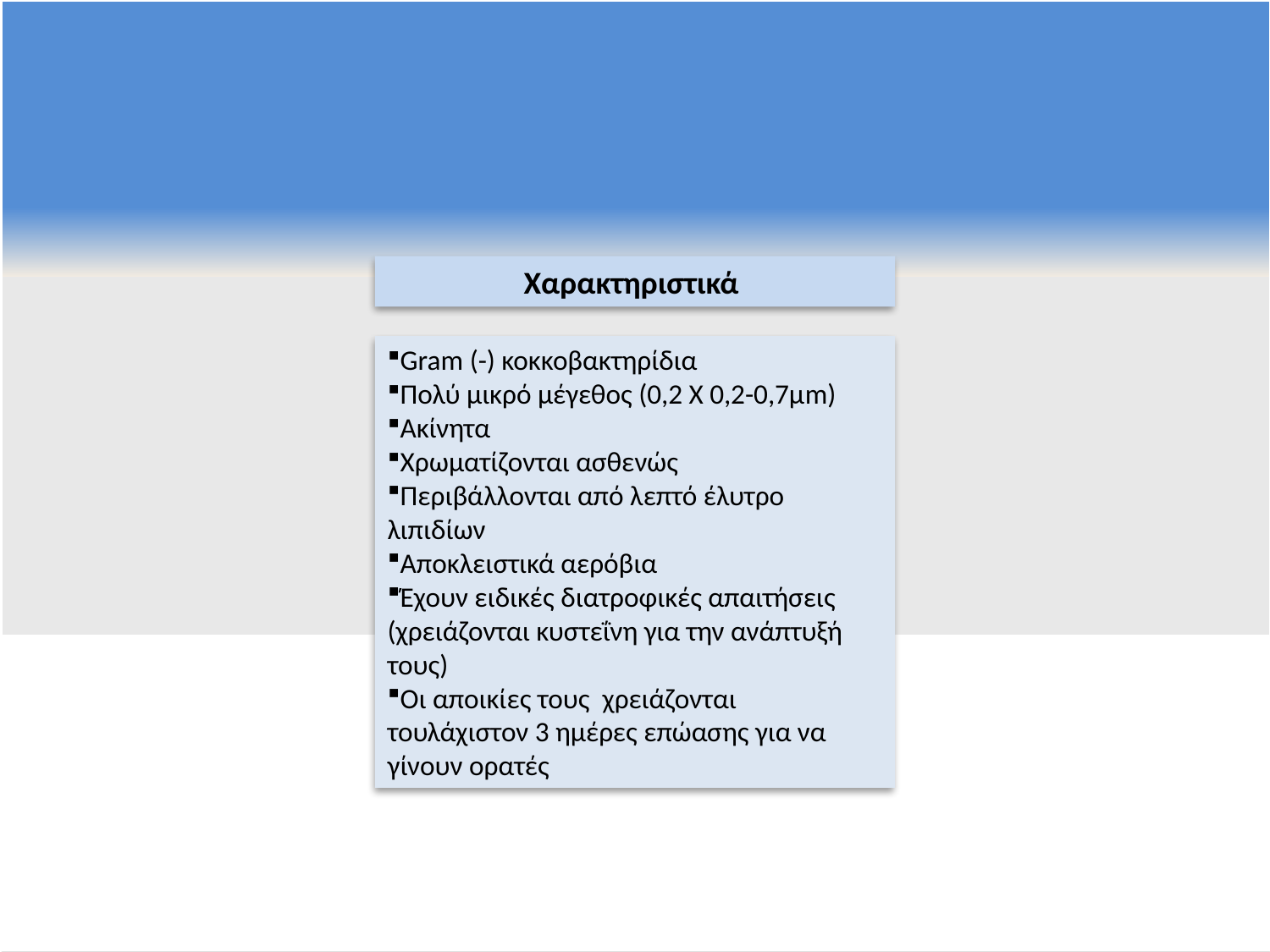

Χαρακτηριστικά
Gram (-) κοκκοβακτηρίδια
Πολύ μικρό μέγεθος (0,2 Χ 0,2-0,7μm)
Ακίνητα
Χρωματίζονται ασθενώς
Περιβάλλονται από λεπτό έλυτρο λιπιδίων
Αποκλειστικά αερόβια
Έχουν ειδικές διατροφικές απαιτήσεις (χρειάζονται κυστεΐνη για την ανάπτυξή τους)
Οι αποικίες τους  χρειάζονται τουλάχιστον 3 ημέρες επώασης για να γίνουν ορατές